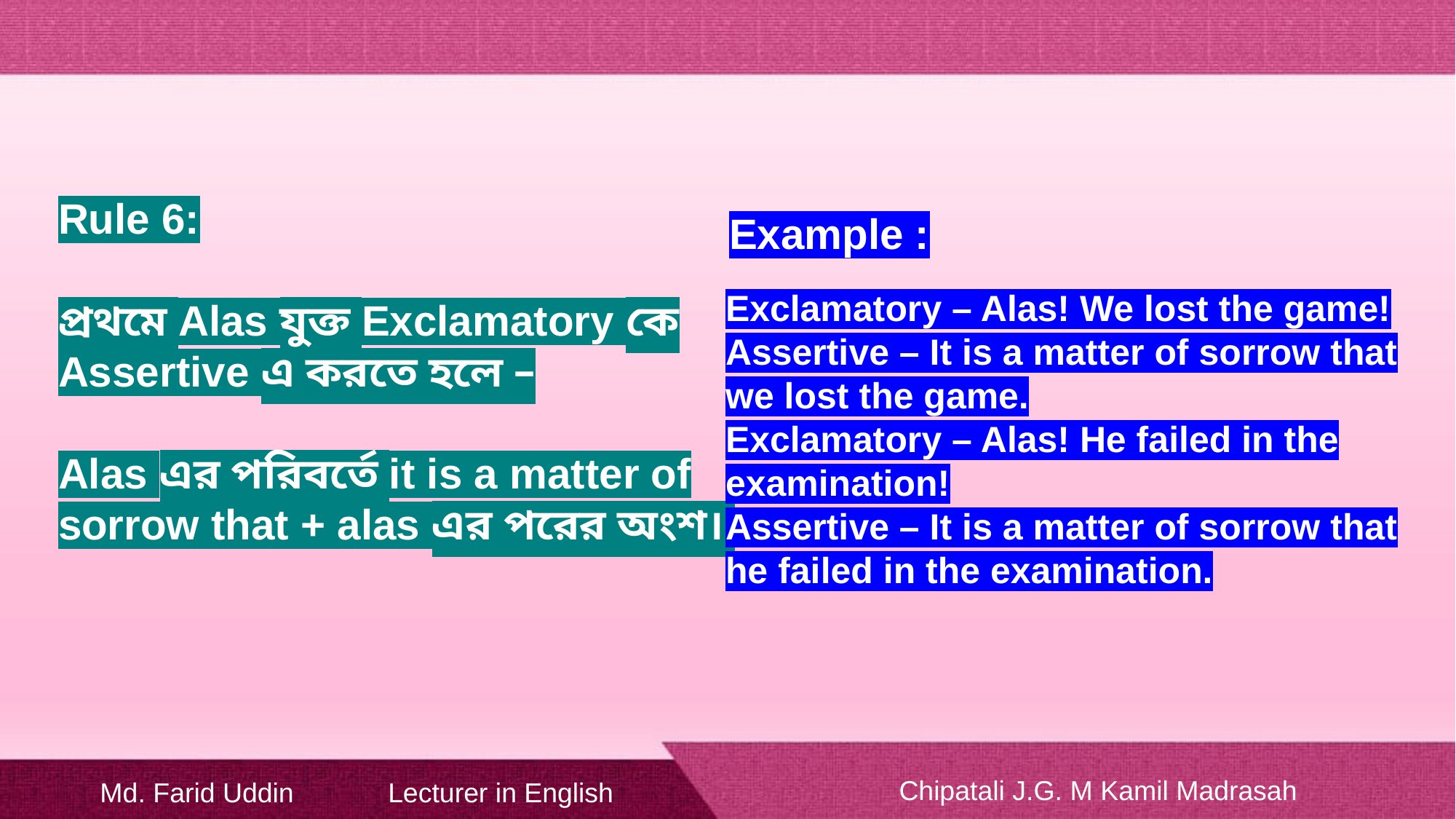

Rule 6:

প্রথমে Alas যুক্ত Exclamatory কে Assertive এ করতে হলে –

Alas এর পরিবর্তে it is a matter of sorrow that + alas এর পরের অংশ।
Example :
Exclamatory – Alas! We lost the game!
Assertive – It is a matter of sorrow that we lost the game.
Exclamatory – Alas! He failed in the examination!
Assertive – It is a matter of sorrow that he failed in the examination.